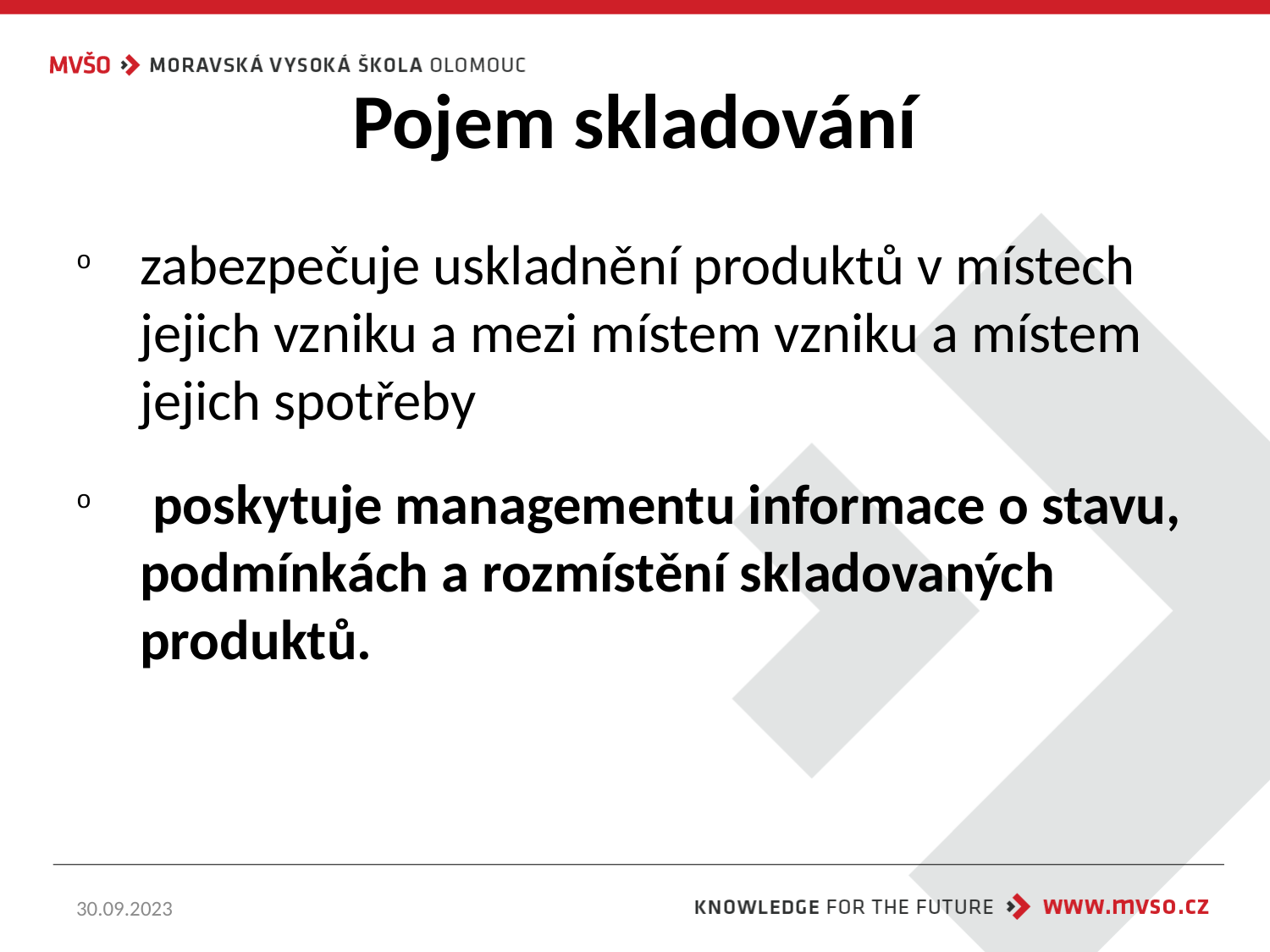

# Pojem skladování
zabezpečuje uskladnění produktů v místech jejich vzniku a mezi místem vzniku a místem jejich spotřeby
 poskytuje managementu informace o stavu, podmínkách a rozmístění skladovaných produktů.

30.09.2023